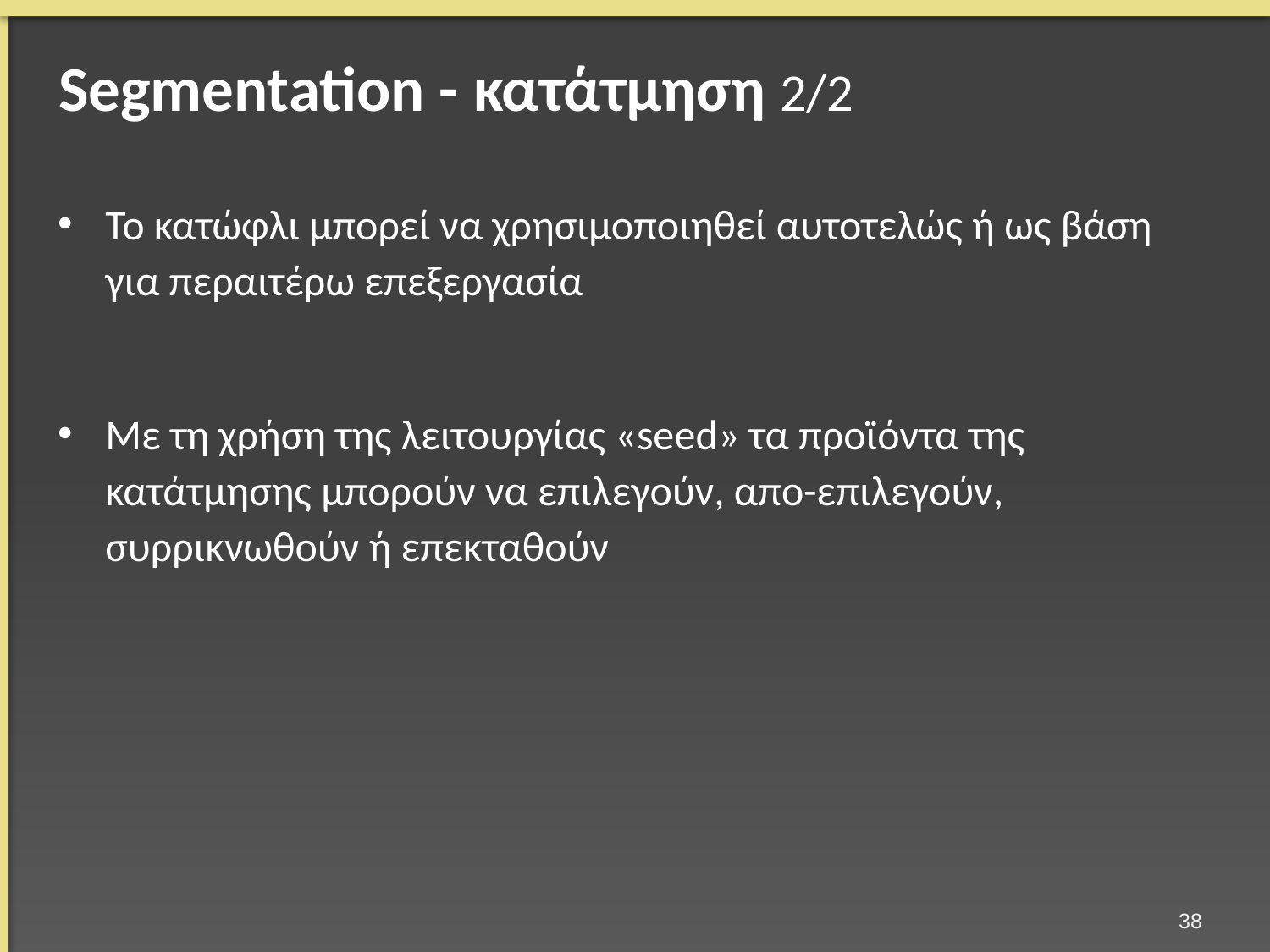

# Segmentation - κατάτμηση 2/2
Το κατώφλι μπορεί να χρησιμοποιηθεί αυτοτελώς ή ως βάση για περαιτέρω επεξεργασία

Με τη χρήση της λειτουργίας «seed» τα προϊόντα της κατάτμησης μπορούν να επιλεγούν, απο-επιλεγούν, συρρικνωθούν ή επεκταθούν
38